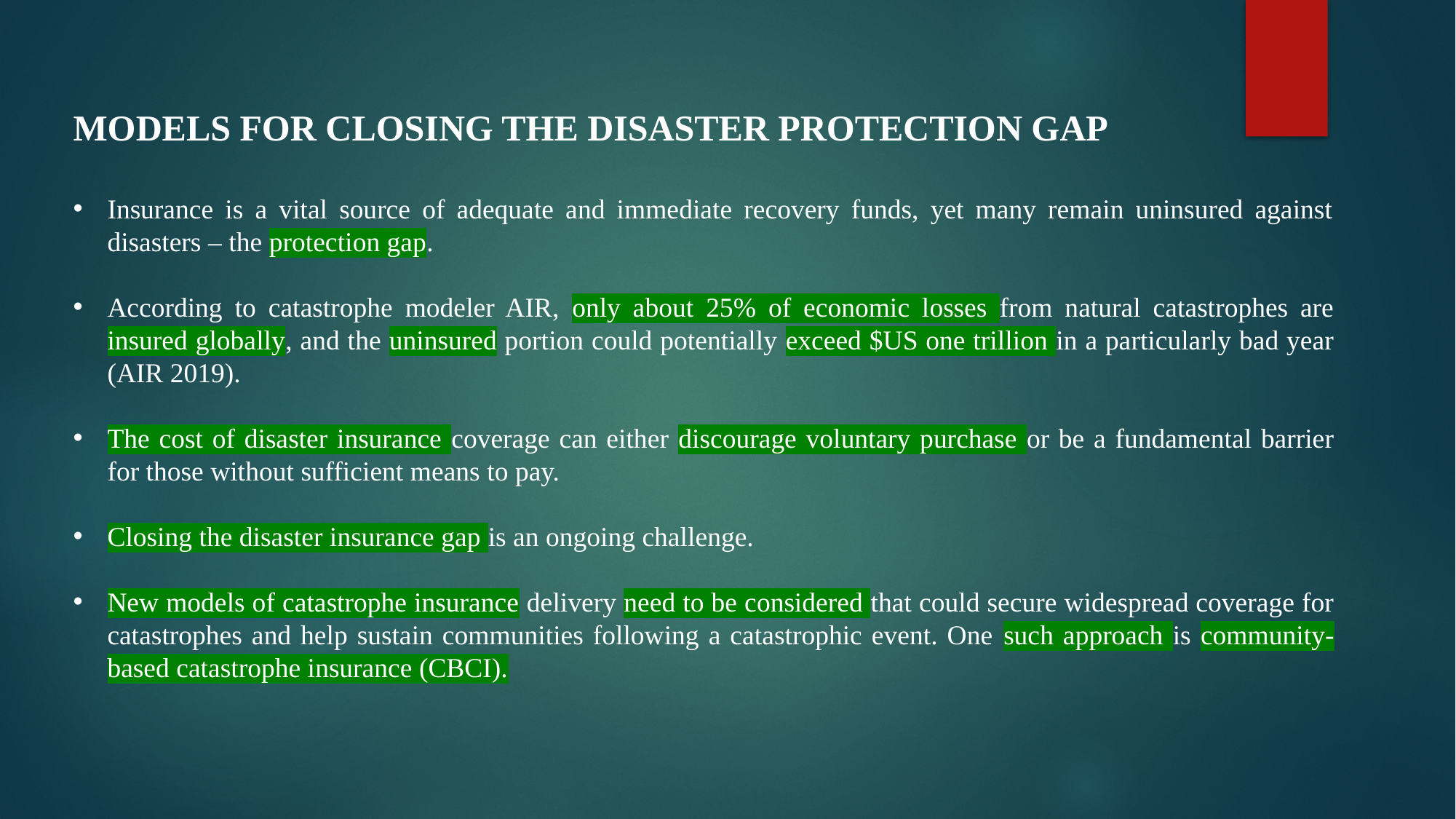

MODELS FOR CLOSING THE DISASTER PROTECTION GAP

Insurance is a vital source of adequate and immediate recovery funds, yet many remain uninsured against disasters – the protection gap.

According to catastrophe modeler AIR, only about 25% of economic losses from natural catastrophes are insured globally, and the uninsured portion could potentially exceed $US one trillion in a particularly bad year (AIR 2019).

The cost of disaster insurance coverage can either discourage voluntary purchase or be a fundamental barrier for those without sufficient means to pay.

Closing the disaster insurance gap is an ongoing challenge.

New models of catastrophe insurance delivery need to be considered that could secure widespread coverage for catastrophes and help sustain communities following a catastrophic event. One such approach is community-based catastrophe insurance (CBCI).